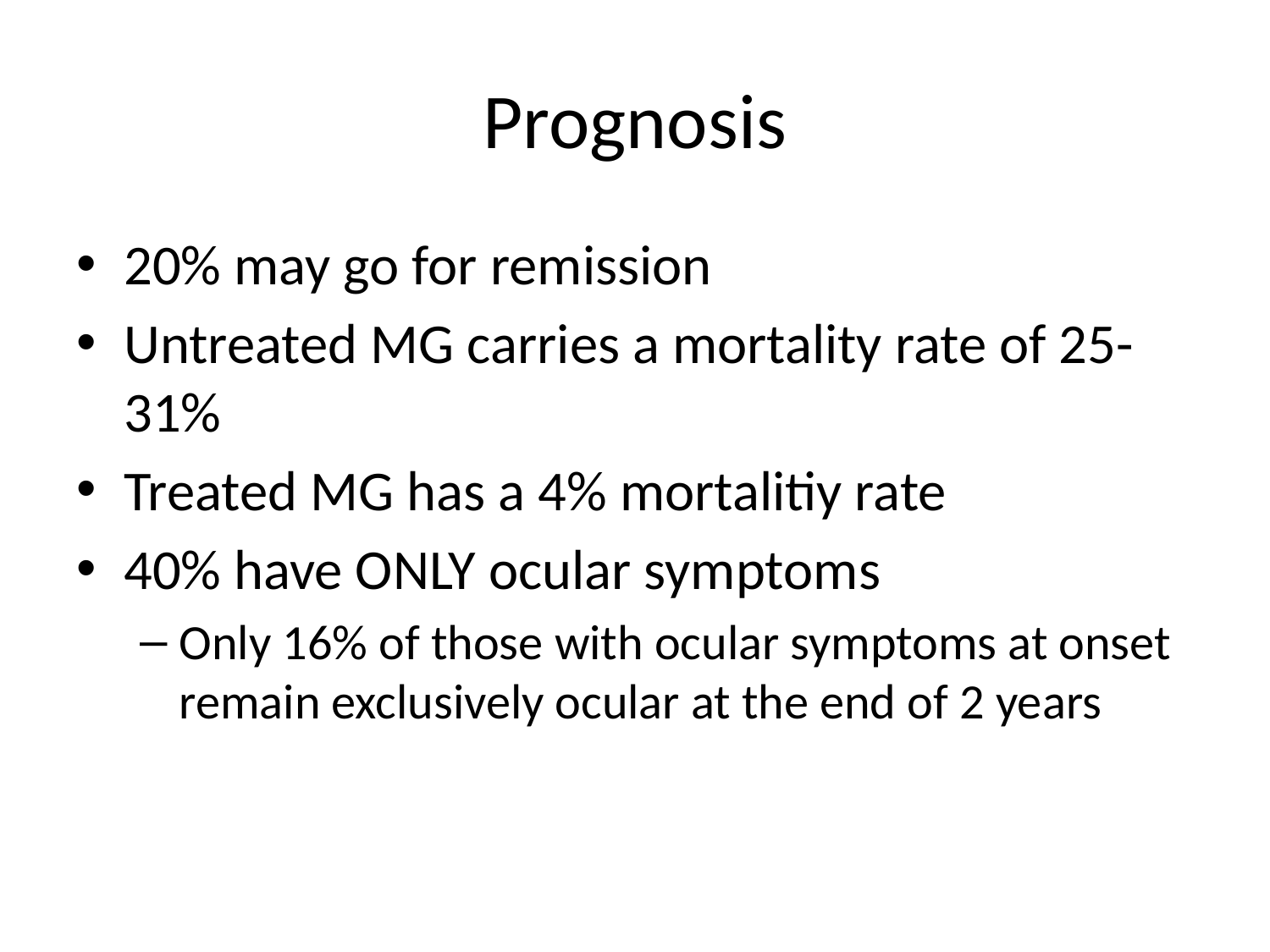

# Prognosis
20% may go for remission
Untreated MG carries a mortality rate of 25-31%
Treated MG has a 4% mortalitiy rate
40% have ONLY ocular symptoms
Only 16% of those with ocular symptoms at onset remain exclusively ocular at the end of 2 years